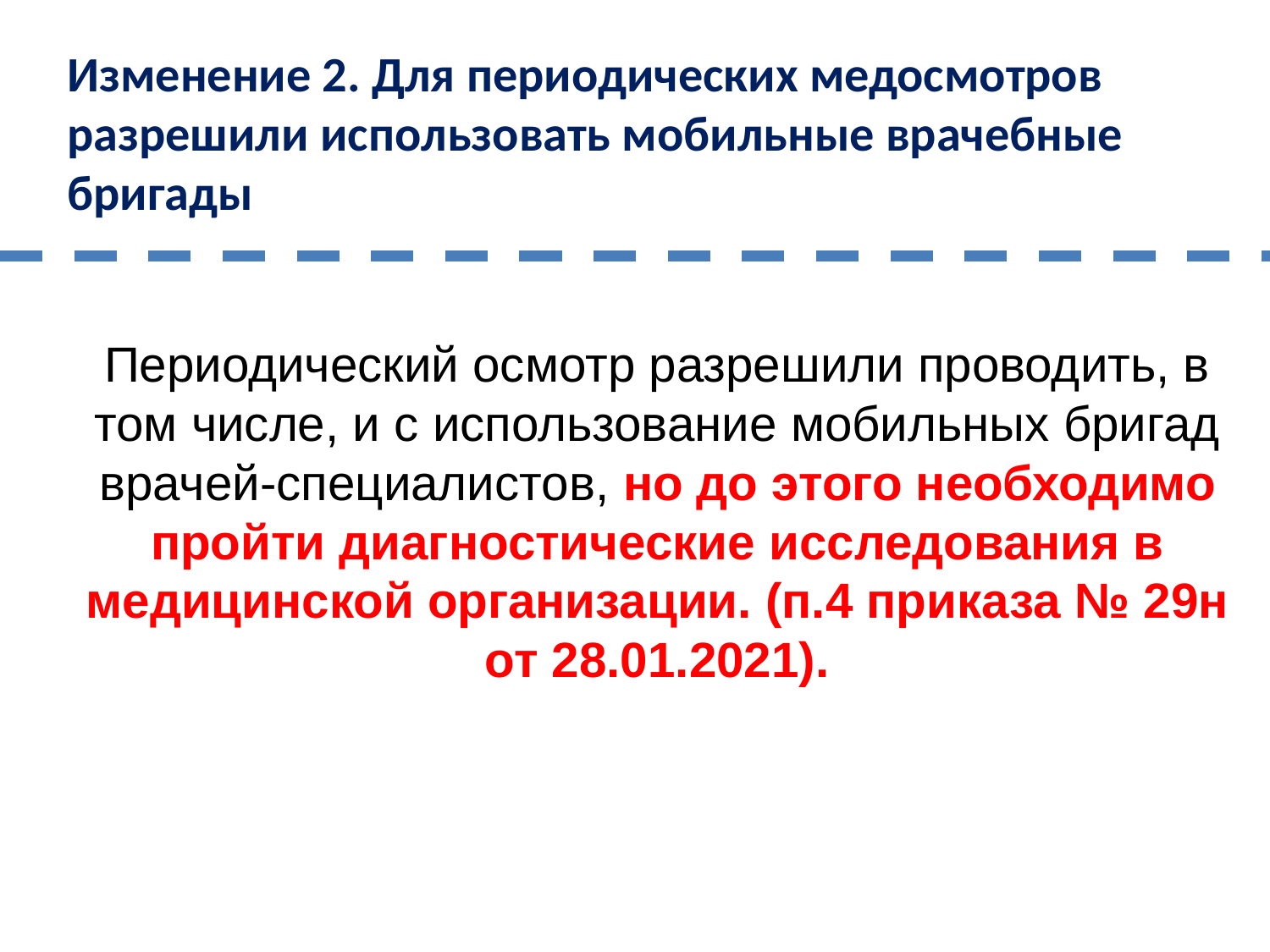

Изменение 2. Для периодических медосмотров разрешили использовать мобильные врачебные бригады

Периодический осмотр разрешили проводить, в том числе, и с использование мобильных бригад врачей-специалистов, но до этого необходимо пройти диагностические исследования в медицинской организации. (п.4 приказа № 29н от 28.01.2021).